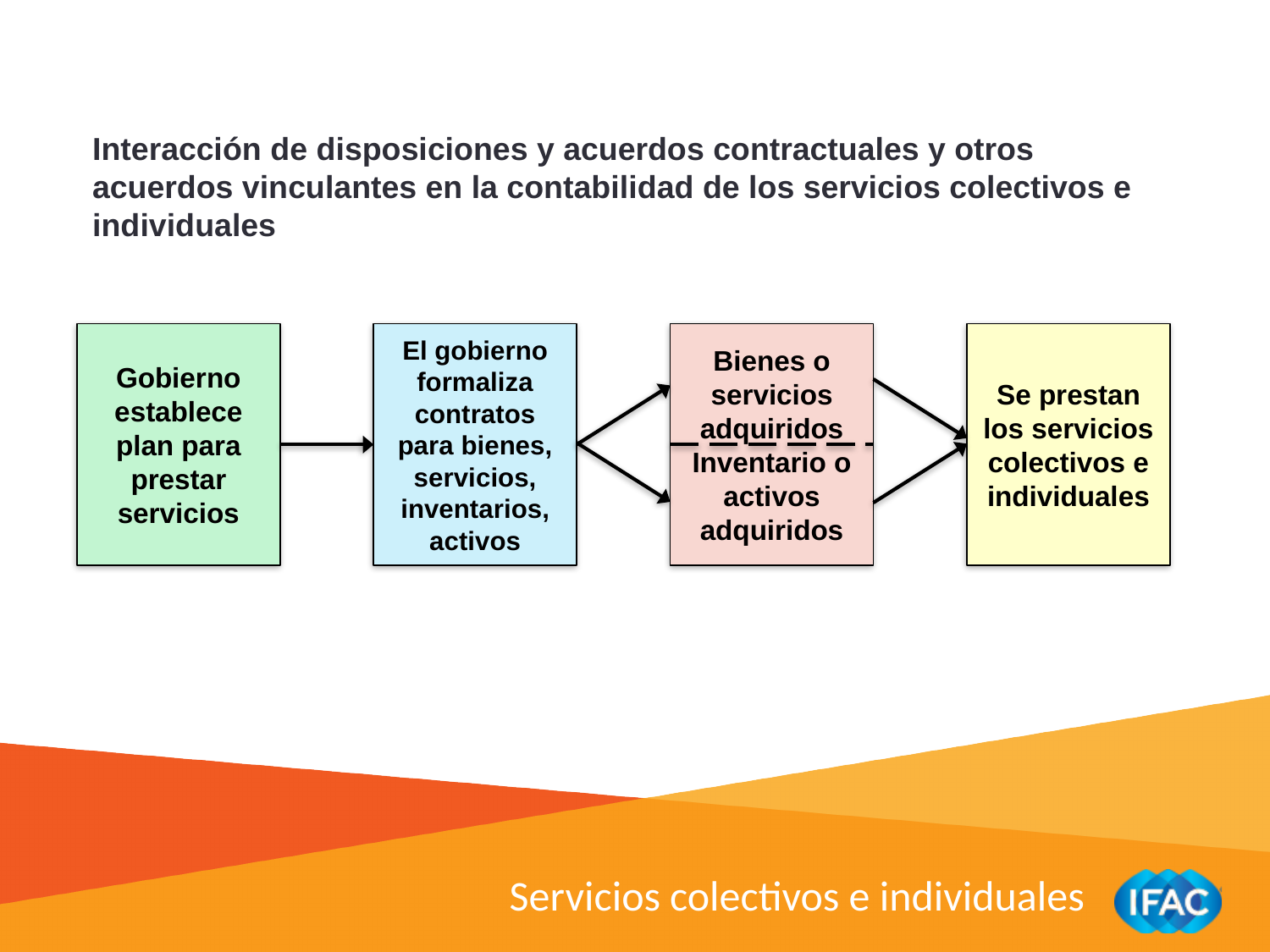

Interacción de disposiciones y acuerdos contractuales y otros acuerdos vinculantes en la contabilidad de los servicios colectivos e individuales
Gobierno establece plan para prestar servicios
El gobierno formaliza contratos para bienes, servicios, inventarios, activos
Bienes o servicios adquiridos
Inventario o activos adquiridos
Se prestan los servicios colectivos e individuales
Servicios colectivos e individuales